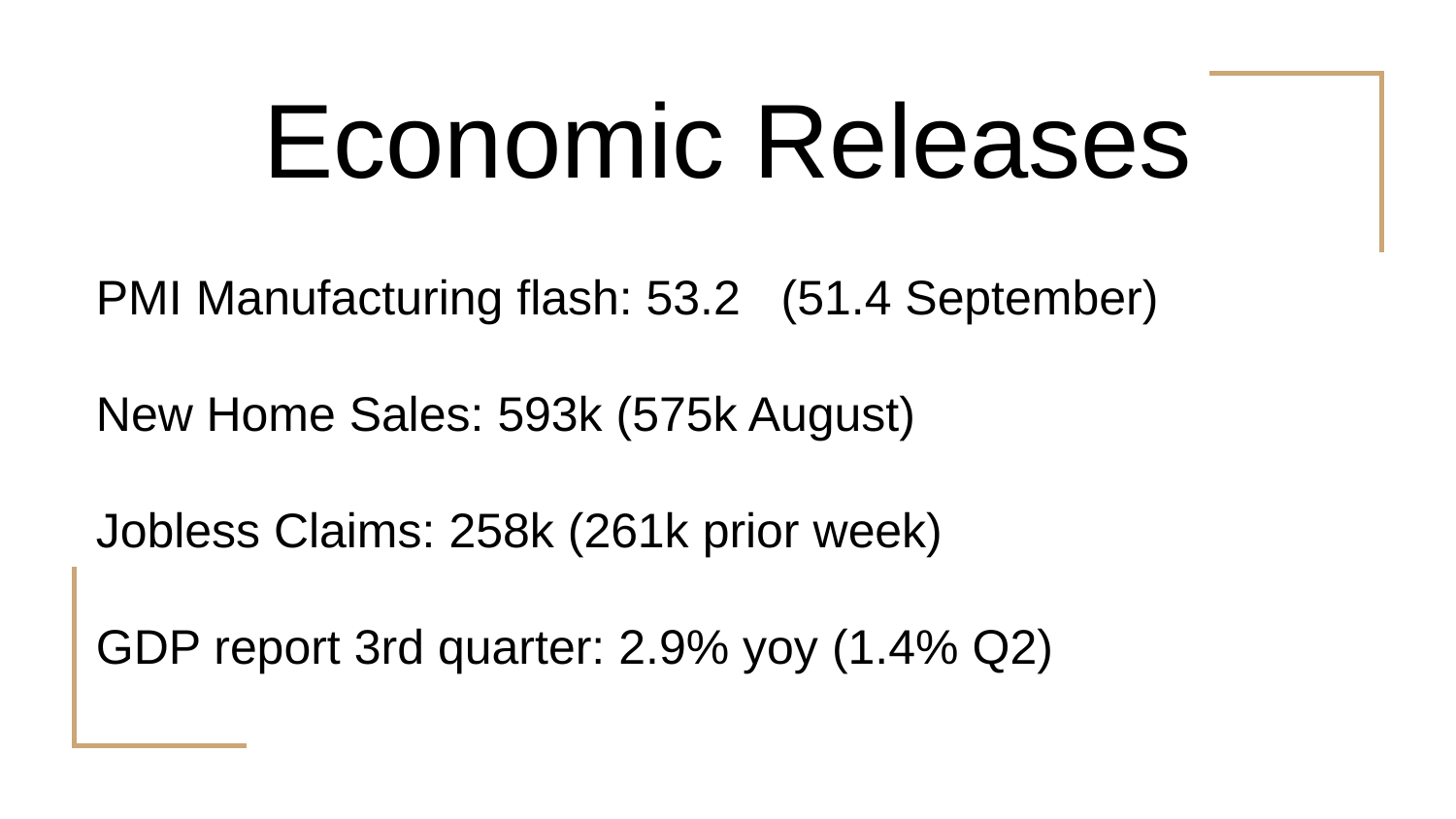

Economic Releases
PMI Manufacturing flash: 53.2   (51.4 September)

New Home Sales: 593k (575k August)

Jobless Claims: 258k (261k prior week)

GDP report 3rd quarter: 2.9% yoy (1.4% Q2)